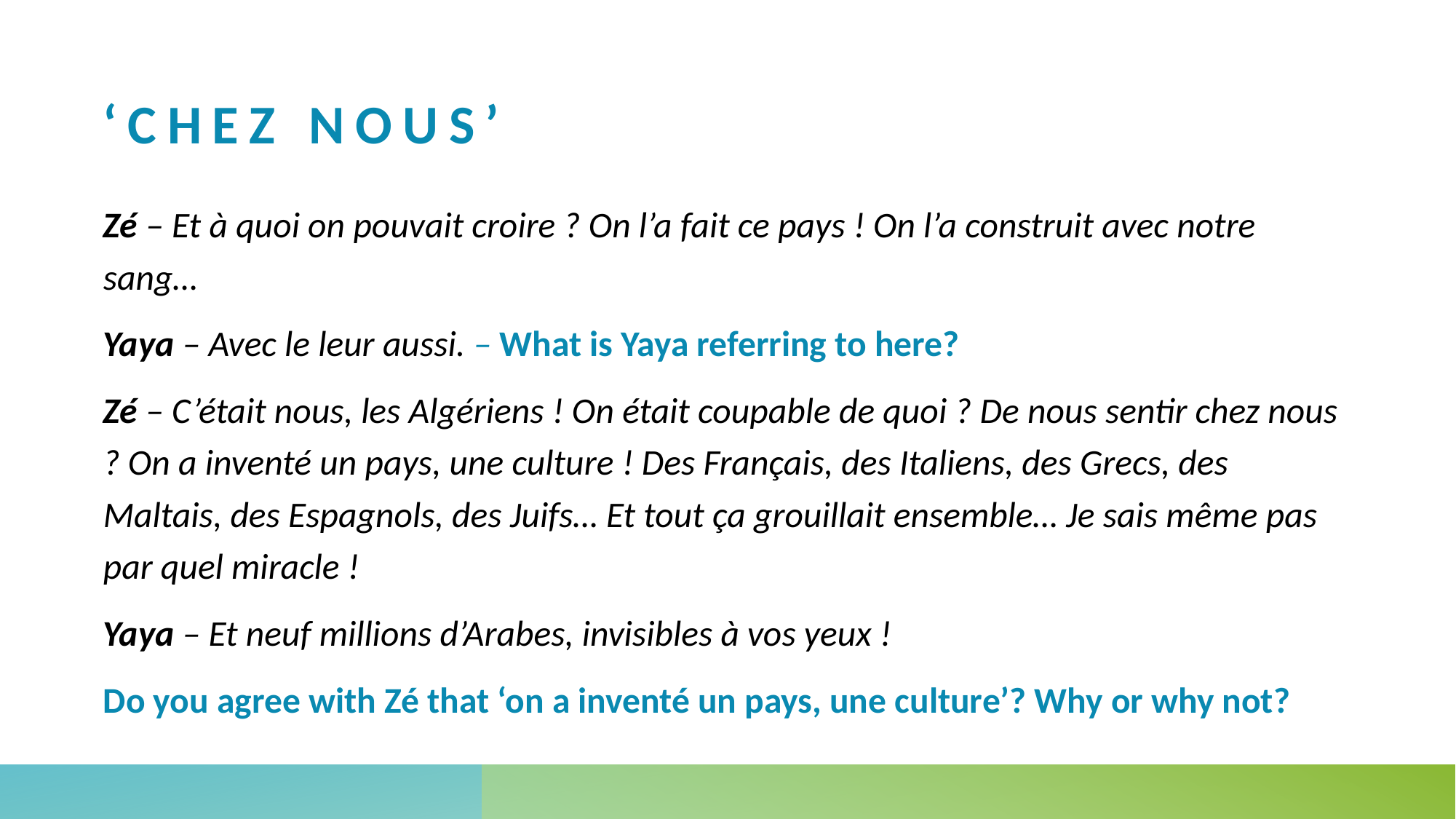

# ‘Chez nous’
Zé – Et à quoi on pouvait croire ? On l’a fait ce pays ! On l’a construit avec notre sang…
Yaya – Avec le leur aussi. – What is Yaya referring to here?
Zé – C’était nous, les Algériens ! On était coupable de quoi ? De nous sentir chez nous ? On a inventé un pays, une culture ! Des Français, des Italiens, des Grecs, des Maltais, des Espagnols, des Juifs… Et tout ça grouillait ensemble… Je sais même pas par quel miracle !
Yaya – Et neuf millions d’Arabes, invisibles à vos yeux !
Do you agree with Zé that ‘on a inventé un pays, une culture’? Why or why not?